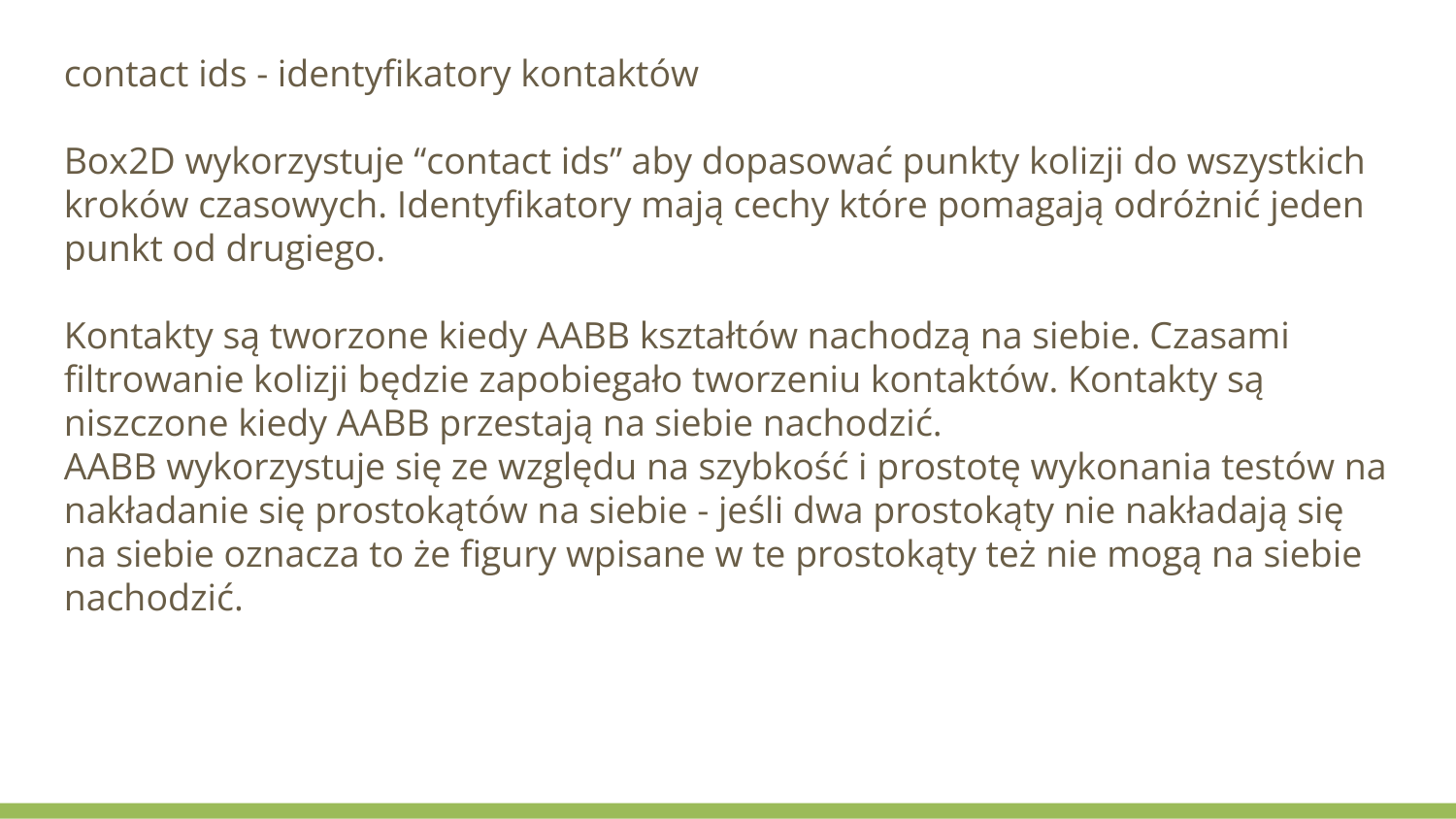

contact ids - identyfikatory kontaktów

Box2D wykorzystuje “contact ids” aby dopasować punkty kolizji do wszystkich kroków czasowych. Identyfikatory mają cechy które pomagają odróżnić jeden punkt od drugiego.

Kontakty są tworzone kiedy AABB kształtów nachodzą na siebie. Czasami filtrowanie kolizji będzie zapobiegało tworzeniu kontaktów. Kontakty są niszczone kiedy AABB przestają na siebie nachodzić.
AABB wykorzystuje się ze względu na szybkość i prostotę wykonania testów na nakładanie się prostokątów na siebie - jeśli dwa prostokąty nie nakładają się na siebie oznacza to że figury wpisane w te prostokąty też nie mogą na siebie nachodzić.